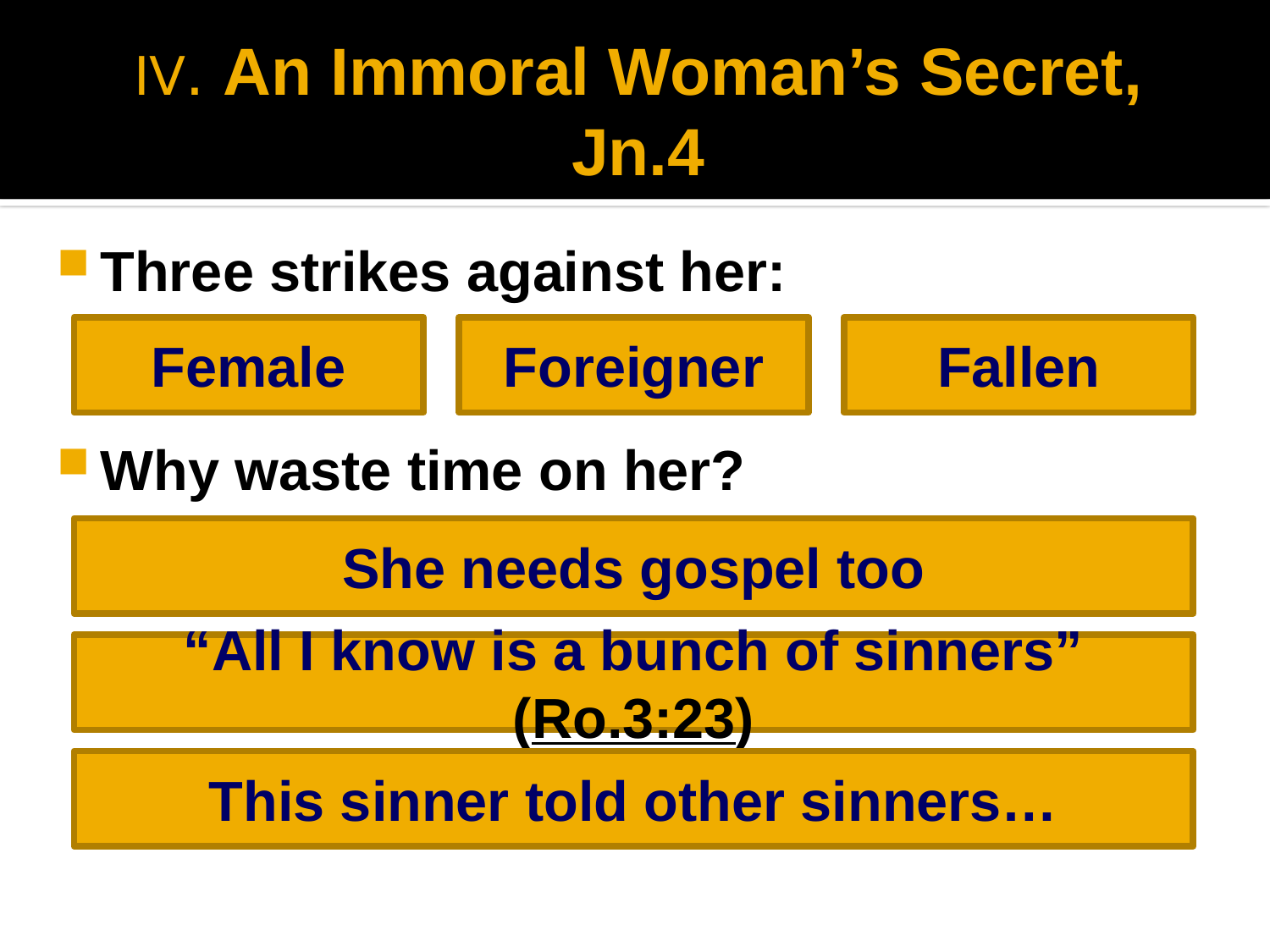

# IV. An Immoral Woman’s Secret, Jn.4
Three strikes against her:

Why waste time on her?
Female
Foreigner
Fallen
She needs gospel too
“All I know is a bunch of sinners” (Ro.3:23)
This sinner told other sinners…